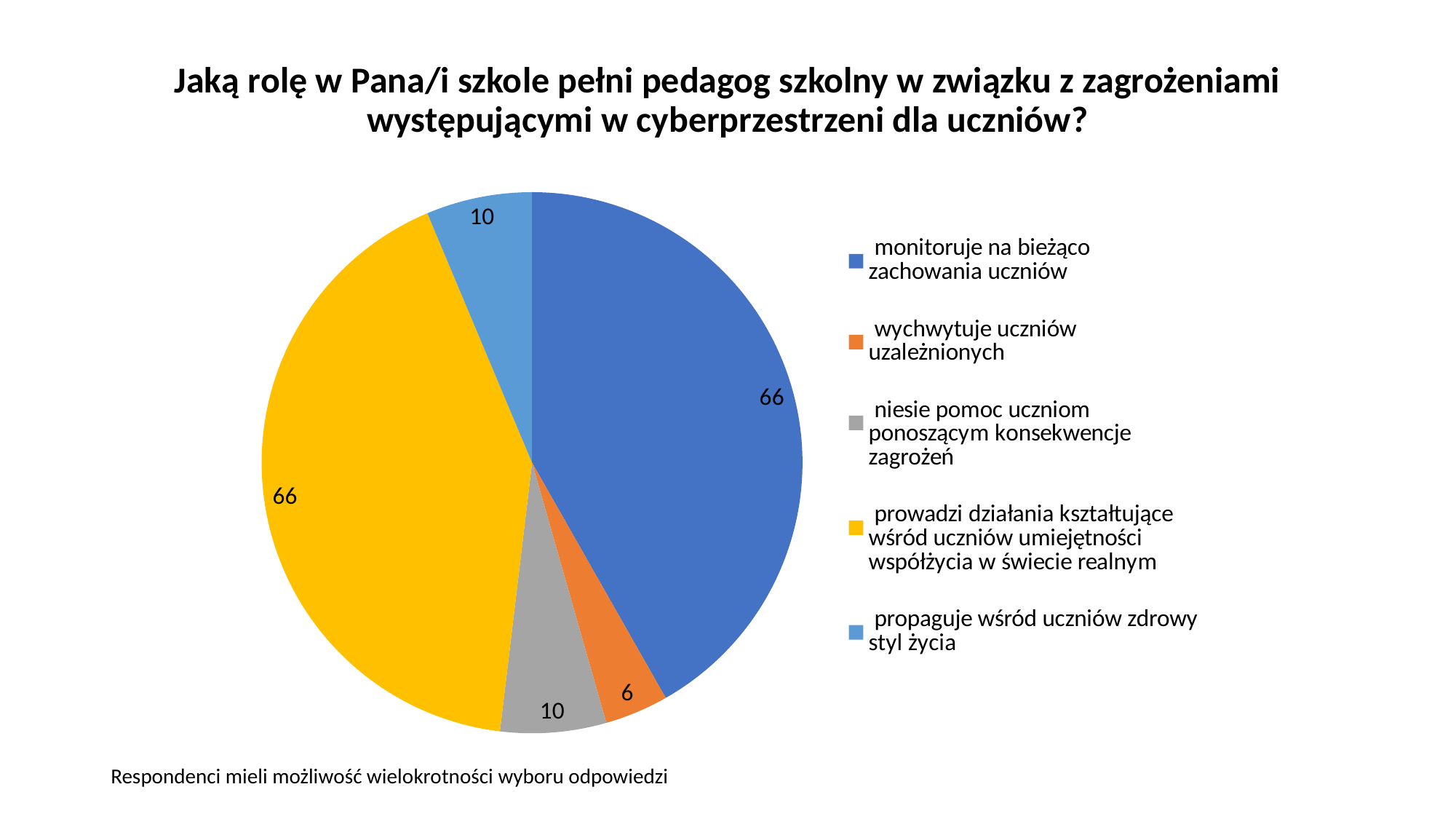

# Jaką rolę w Pana/i szkole pełni pedagog szkolny w związku z zagrożeniami występującymi w cyberprzestrzeni dla uczniów?

### Chart

| Category | Kolumna1 |
|---|---|
|  monitoruje na bieżąco zachowania uczniów   | 66.0 |
|  wychwytuje uczniów uzależnionych  | 6.0 |
|  niesie pomoc uczniom ponoszącym konsekwencje zagrożeń  | 10.0 |
|  prowadzi działania kształtujące wśród uczniów umiejętności współżycia w świecie realnym  | 66.0 |
|  propaguje wśród uczniów zdrowy styl życia  | 10.0 |
Respondenci mieli możliwość wielokrotności wyboru odpowiedzi